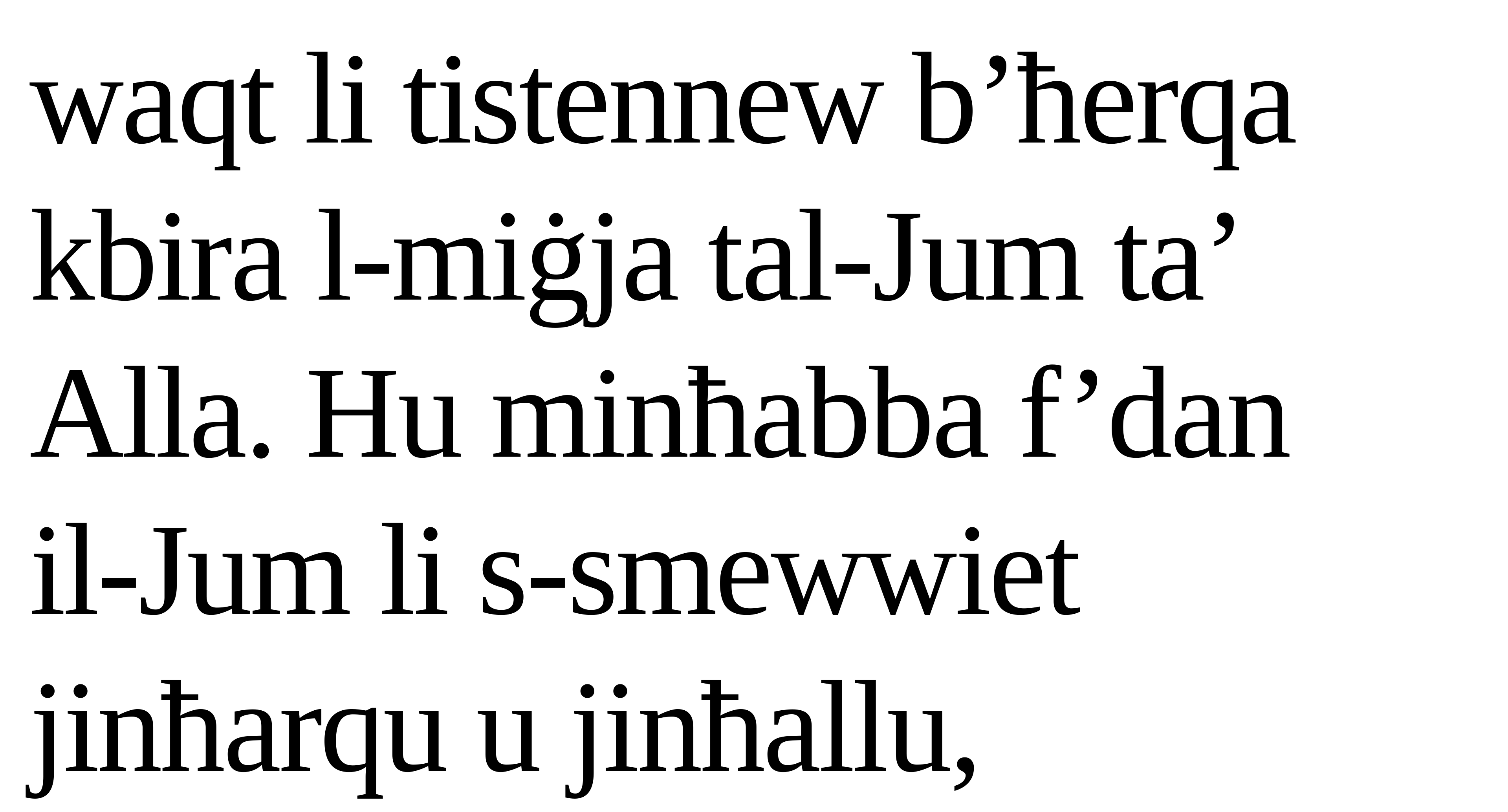

waqt li tistennew b’ħerqa kbira l-miġja tal-Jum ta’ Alla. Hu minħabba f’dan
il-Jum li s-smewwiet jinħarqu u jinħallu,